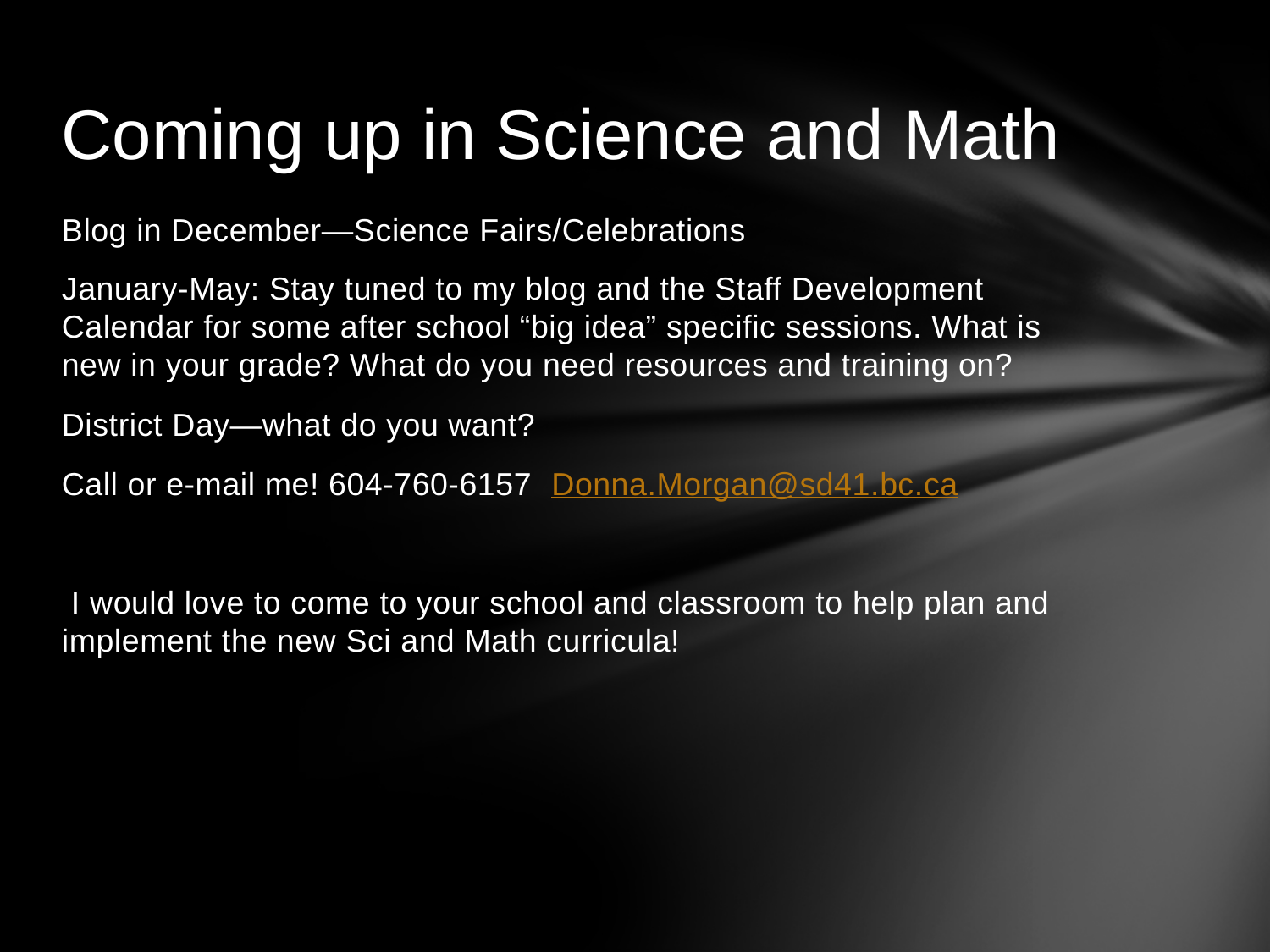

# Coming up in Science and Math
Blog in December—Science Fairs/Celebrations
January-May: Stay tuned to my blog and the Staff Development Calendar for some after school “big idea” specific sessions. What is new in your grade? What do you need resources and training on?
District Day—what do you want?
Call or e-mail me! 604-760-6157  Donna.Morgan@sd41.bc.ca

 I would love to come to your school and classroom to help plan and implement the new Sci and Math curricula!